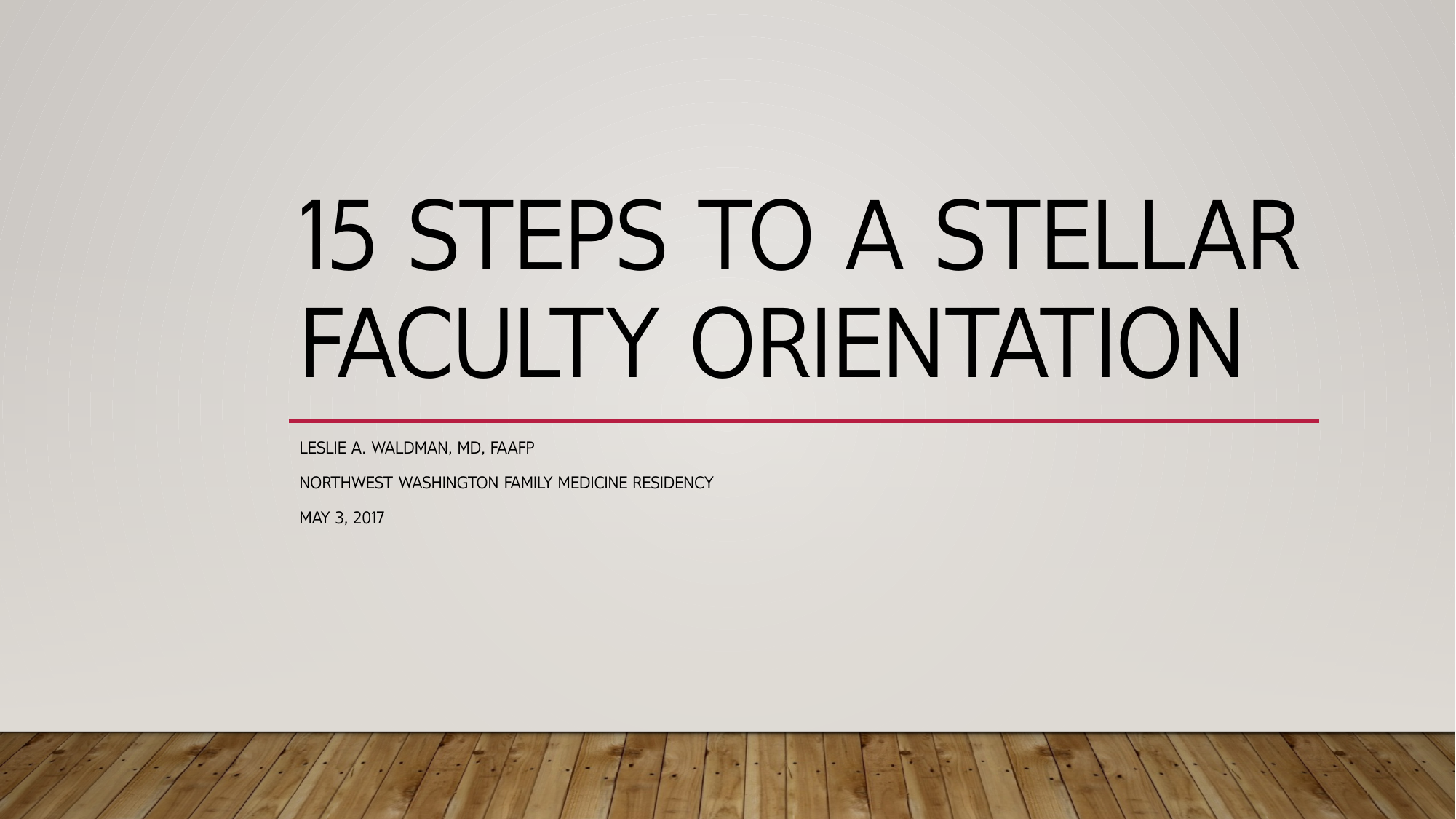

# 15 Steps to a Stellar Faculty Orientation
Leslie A. Waldman, MD, FAAFP
Northwest Washington Family Medicine Residency
May 3, 2017